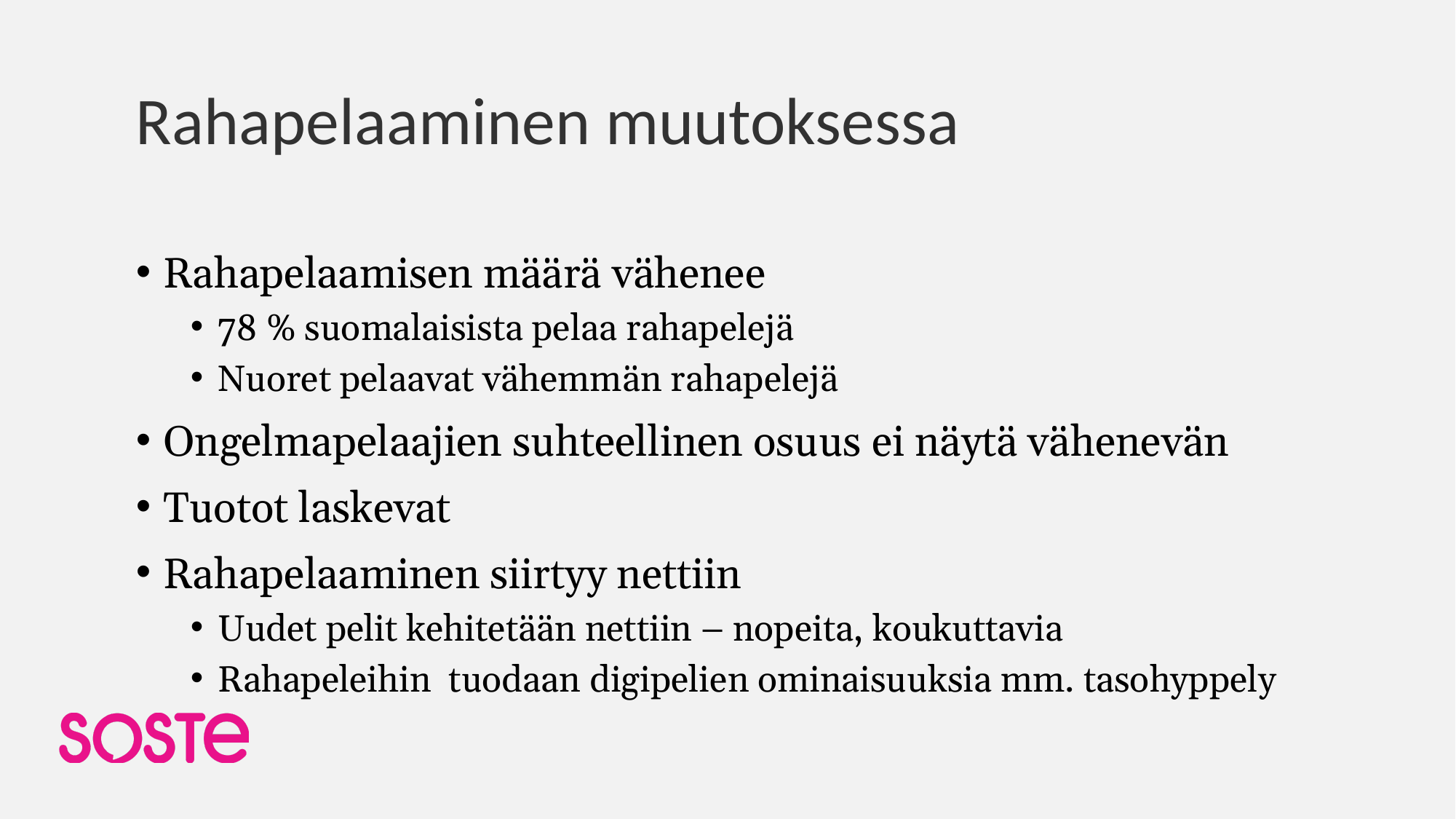

# Rahapelaaminen muutoksessa
Rahapelaamisen määrä vähenee
78 % suomalaisista pelaa rahapelejä
Nuoret pelaavat vähemmän rahapelejä
Ongelmapelaajien suhteellinen osuus ei näytä vähenevän
Tuotot laskevat
Rahapelaaminen siirtyy nettiin
Uudet pelit kehitetään nettiin – nopeita, koukuttavia
Rahapeleihin  tuodaan digipelien ominaisuuksia mm. tasohyppely